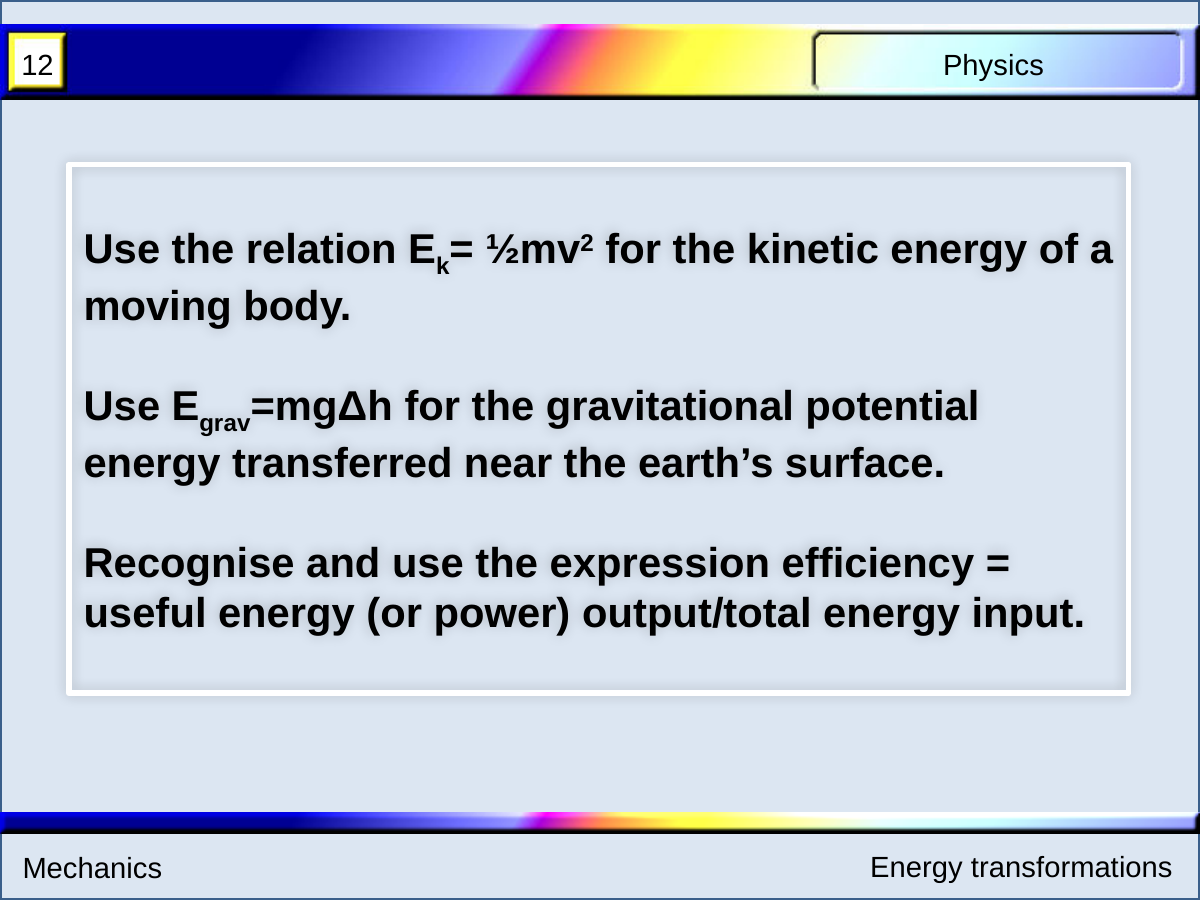

Use the relation Ek= ½mv2 for the kinetic energy of a moving body.

Use Egrav=mgΔh for the gravitational potential energy transferred near the earth’s surface.

Recognise and use the expression efficiency = useful energy (or power) output/total energy input.